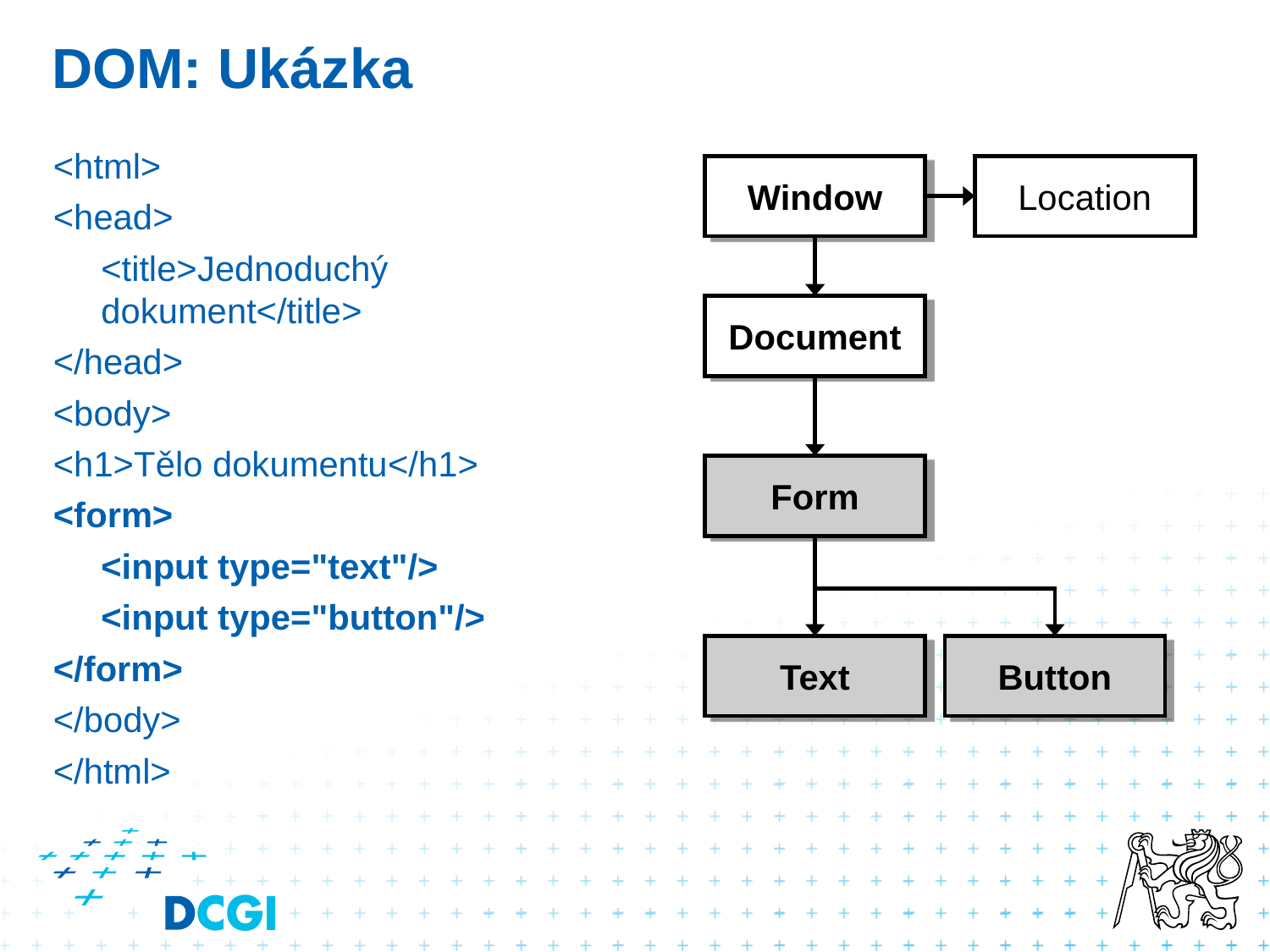

# DOM: Ukázka
<html>
<head>
	<title>Jednoduchý dokument</title>
</head>
<body>
<h1>Tělo dokumentu</h1>
<form>
	<input type="text"/>
	<input type="button"/>
</form>
</body>
</html>
Window
Location
Document
Form
Text
Button